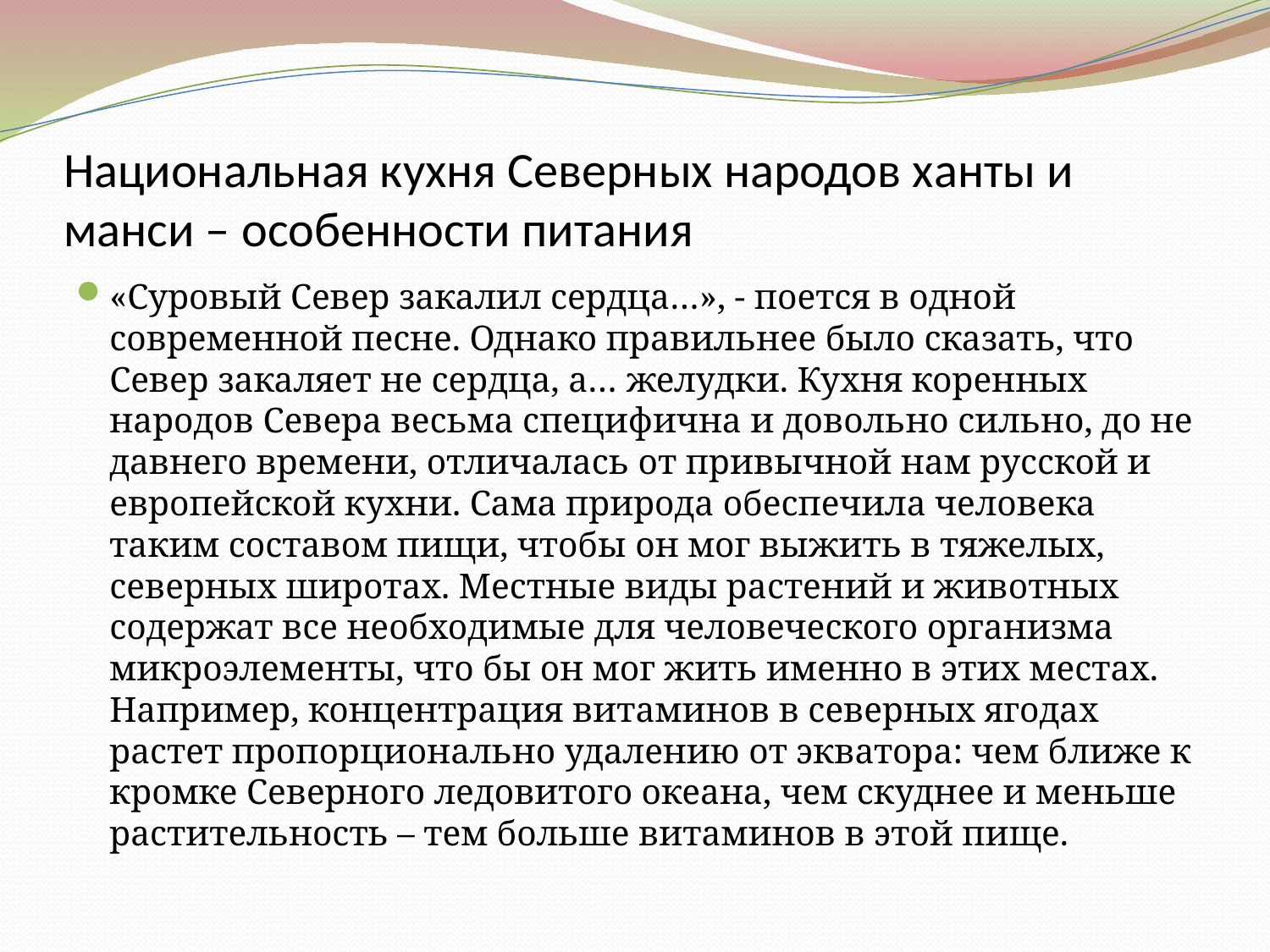

# Национальная кухня Северных народов ханты и манси – особенности питания
«Суровый Север закалил сердца…», - поется в одной современной песне. Однако правильнее было сказать, что Север закаляет не сердца, а… желудки. Кухня коренных народов Севера весьма специфична и довольно сильно, до не давнего времени, отличалась от привычной нам русской и европейской кухни. Сама природа обеспечила человека таким составом пищи, чтобы он мог выжить в тяжелых, северных широтах. Местные виды растений и животных содержат все необходимые для человеческого организма микроэлементы, что бы он мог жить именно в этих местах. Например, концентрация витаминов в северных ягодах растет пропорционально удалению от экватора: чем ближе к кромке Северного ледовитого океана, чем скуднее и меньше растительность – тем больше витаминов в этой пище.